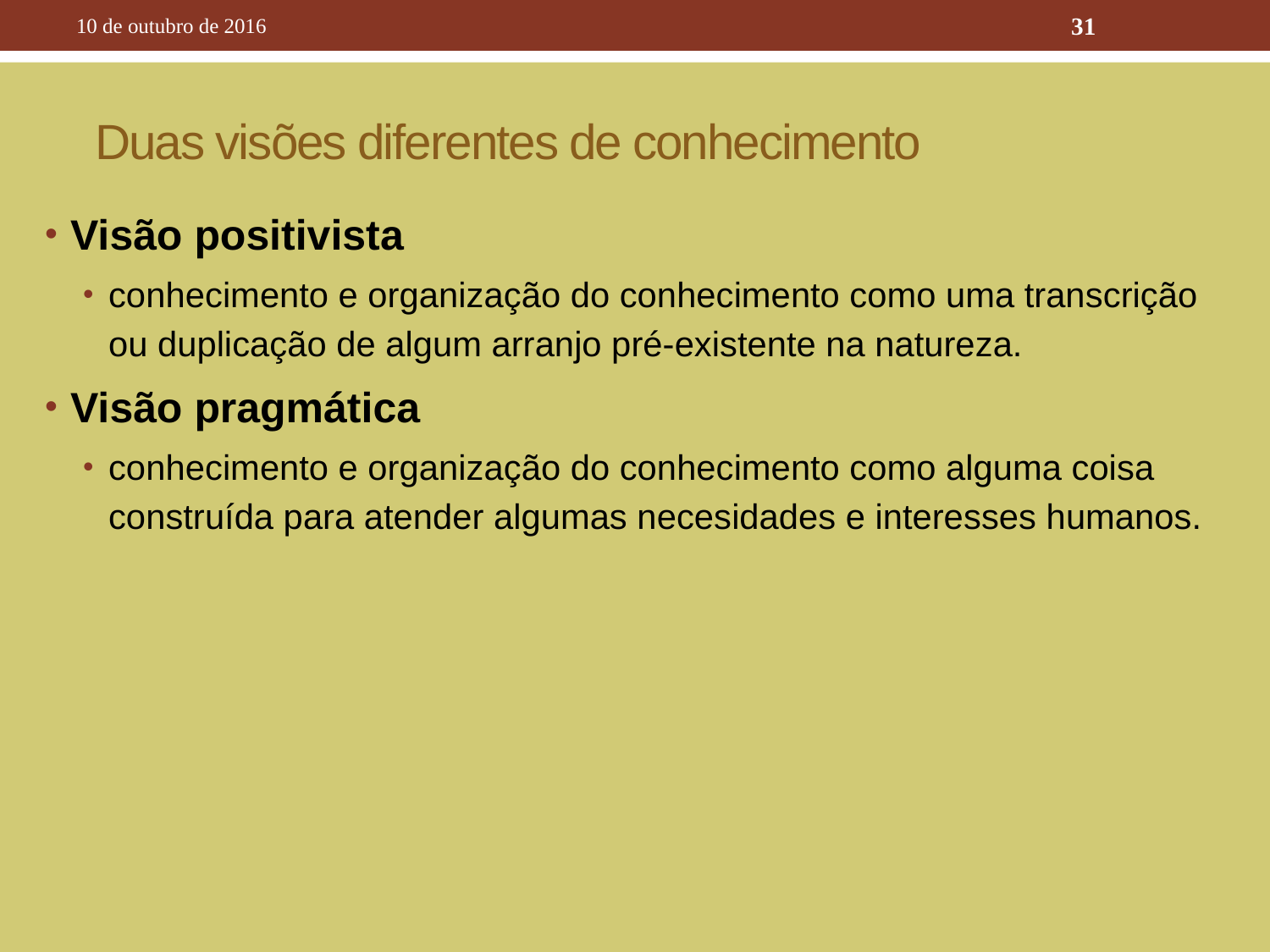

10 de outubro de 2016

31
# Duas visões diferentes de conhecimento
Visão positivista
conhecimento e organização do conhecimento como uma transcrição ou duplicação de algum arranjo pré-existente na natureza.
Visão pragmática
conhecimento e organização do conhecimento como alguma coisa construída para atender algumas necesidades e interesses humanos.